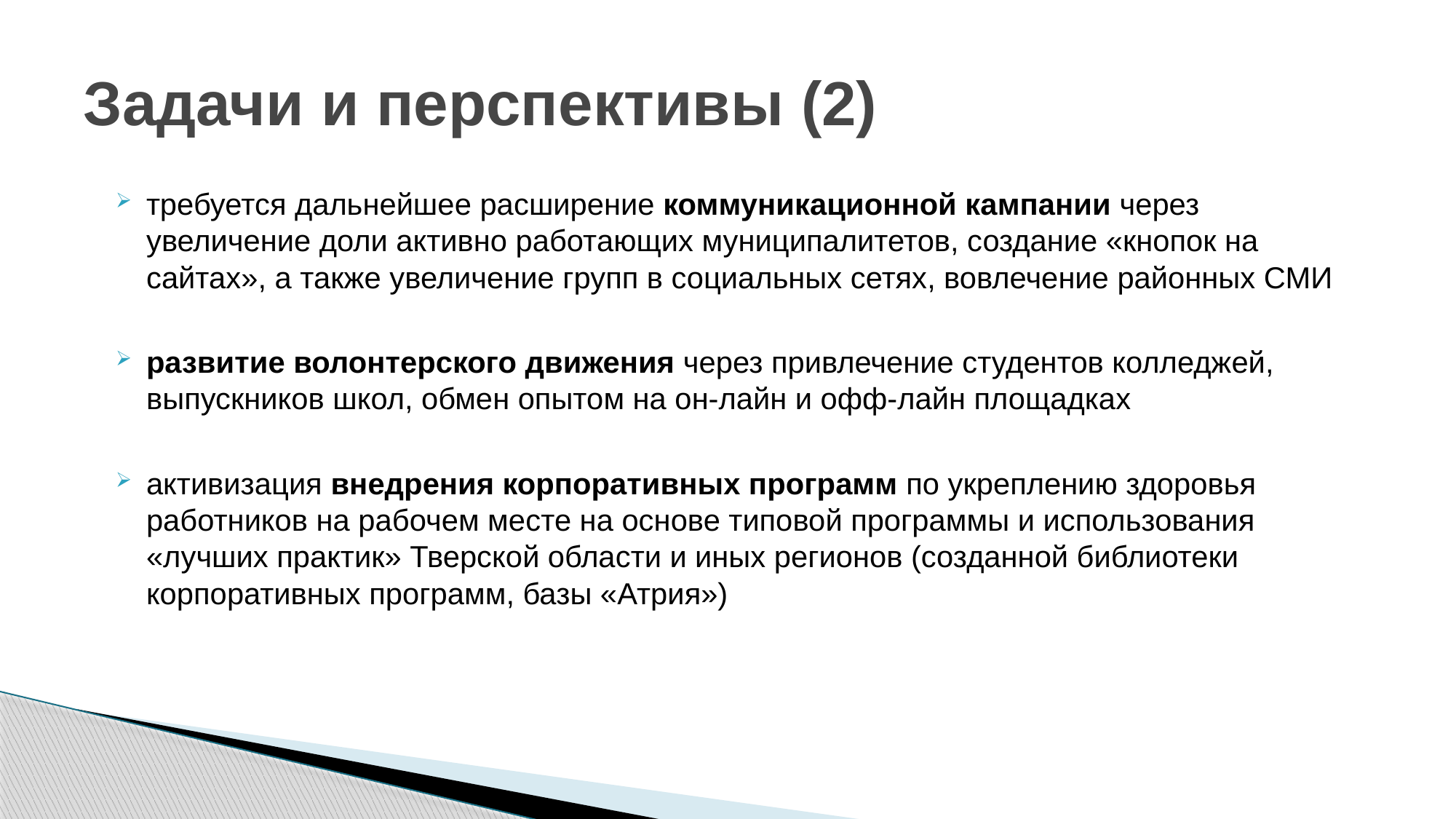

# Задачи и перспективы (2)
требуется дальнейшее расширение коммуникационной кампании через увеличение доли активно работающих муниципалитетов, создание «кнопок на сайтах», а также увеличение групп в социальных сетях, вовлечение районных СМИ

развитие волонтерского движения через привлечение студентов колледжей, выпускников школ, обмен опытом на он-лайн и офф-лайн площадках

активизация внедрения корпоративных программ по укреплению здоровья работников на рабочем месте на основе типовой программы и использования «лучших практик» Тверской области и иных регионов (созданной библиотеки корпоративных программ, базы «Атрия»)